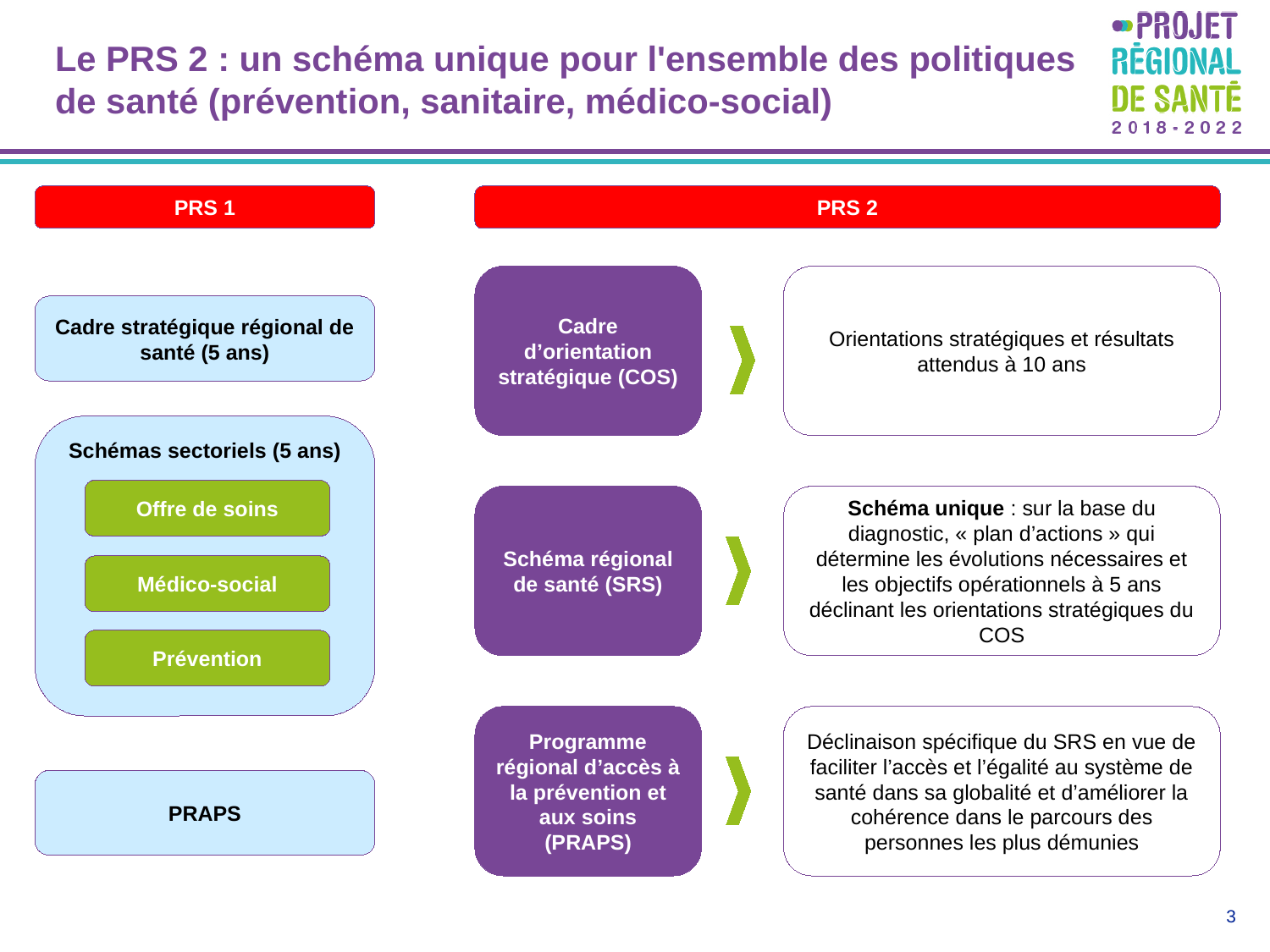

# Le PRS 2 : un schéma unique pour l'ensemble des politiques de santé (prévention, sanitaire, médico-social)
PRS 1
PRS 2
Cadre d’orientation stratégique (COS)
Orientations stratégiques et résultats attendus à 10 ans
Schéma régional de santé (SRS)
Schéma unique : sur la base du diagnostic, « plan d’actions » qui détermine les évolutions nécessaires et les objectifs opérationnels à 5 ans déclinant les orientations stratégiques du COS

Programme régional d’accès à la prévention et aux soins (PRAPS)
Déclinaison spécifique du SRS en vue de faciliter l’accès et l’égalité au système de santé dans sa globalité et d’améliorer la cohérence dans le parcours des personnes les plus démunies

Cadre stratégique régional de santé (5 ans)

Schémas sectoriels (5 ans)
Offre de soins
Médico-social
Prévention
PRAPS